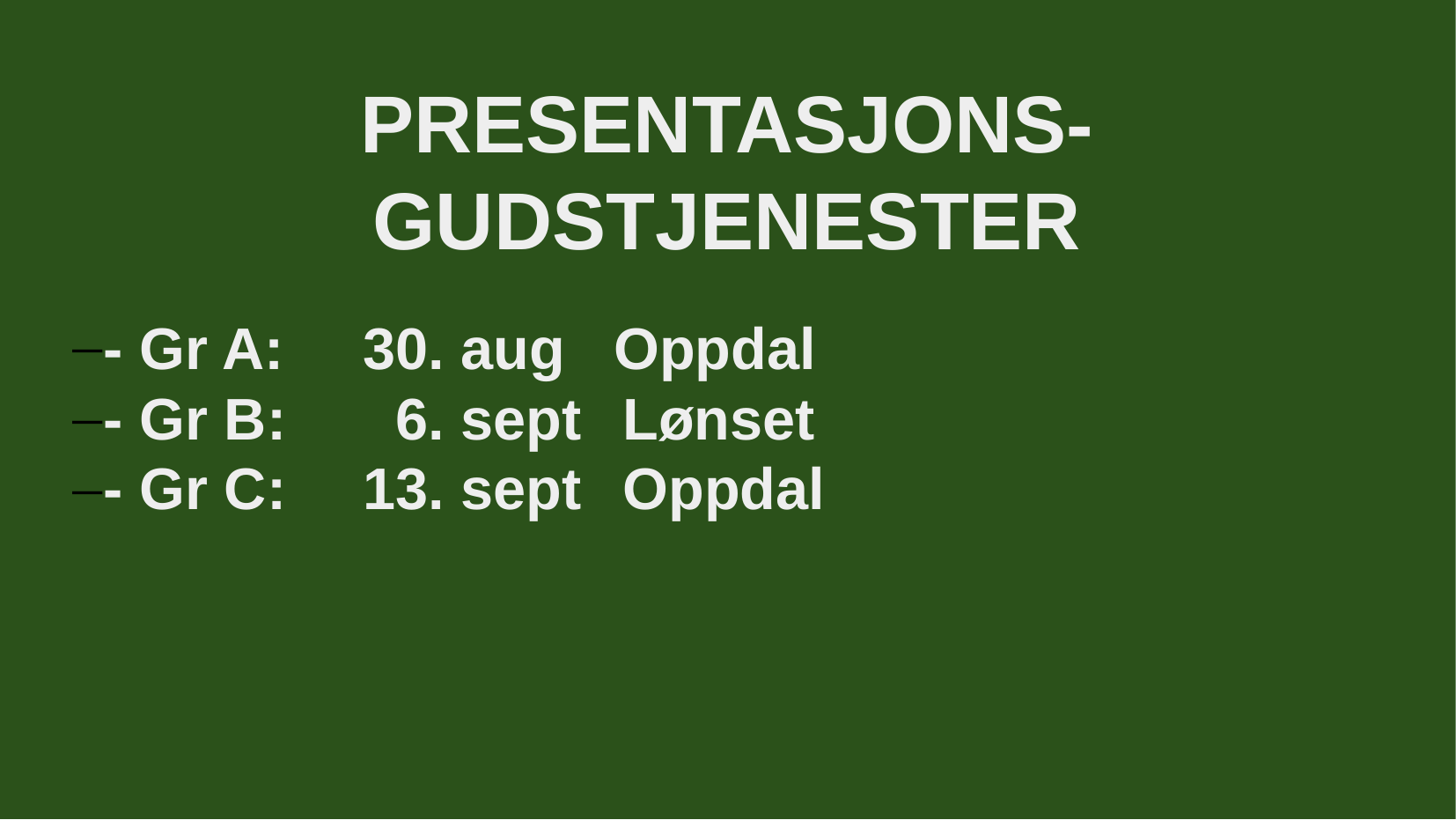

PRESENTASJONS-
GUDSTJENESTER

- Gr A:		30. aug   Oppdal
- Gr B:		  6. sept  	Lønset
- Gr C: 	13. sept	Oppdal